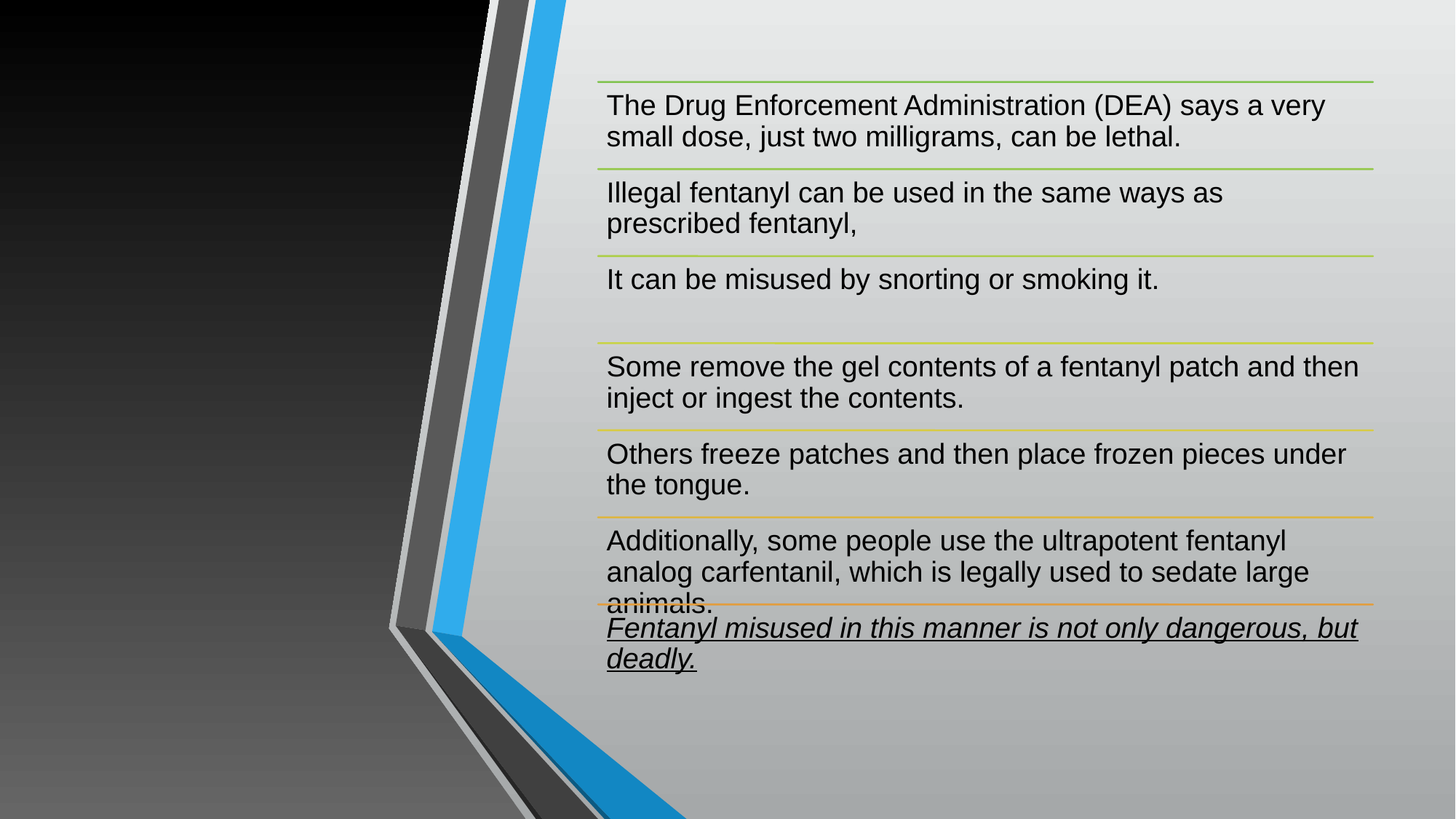

The Drug Enforcement Administration (DEA) says a very small dose, just two milligrams, can be lethal.
Illegal fentanyl can be used in the same ways as prescribed fentanyl,
It can be misused by snorting or smoking it.
Some remove the gel contents of a fentanyl patch and then inject or ingest the contents.
Others freeze patches and then place frozen pieces under the tongue.
Additionally, some people use the ultrapotent fentanyl analog carfentanil, which is legally used to sedate large animals.
Fentanyl misused in this manner is not only dangerous, but deadly.